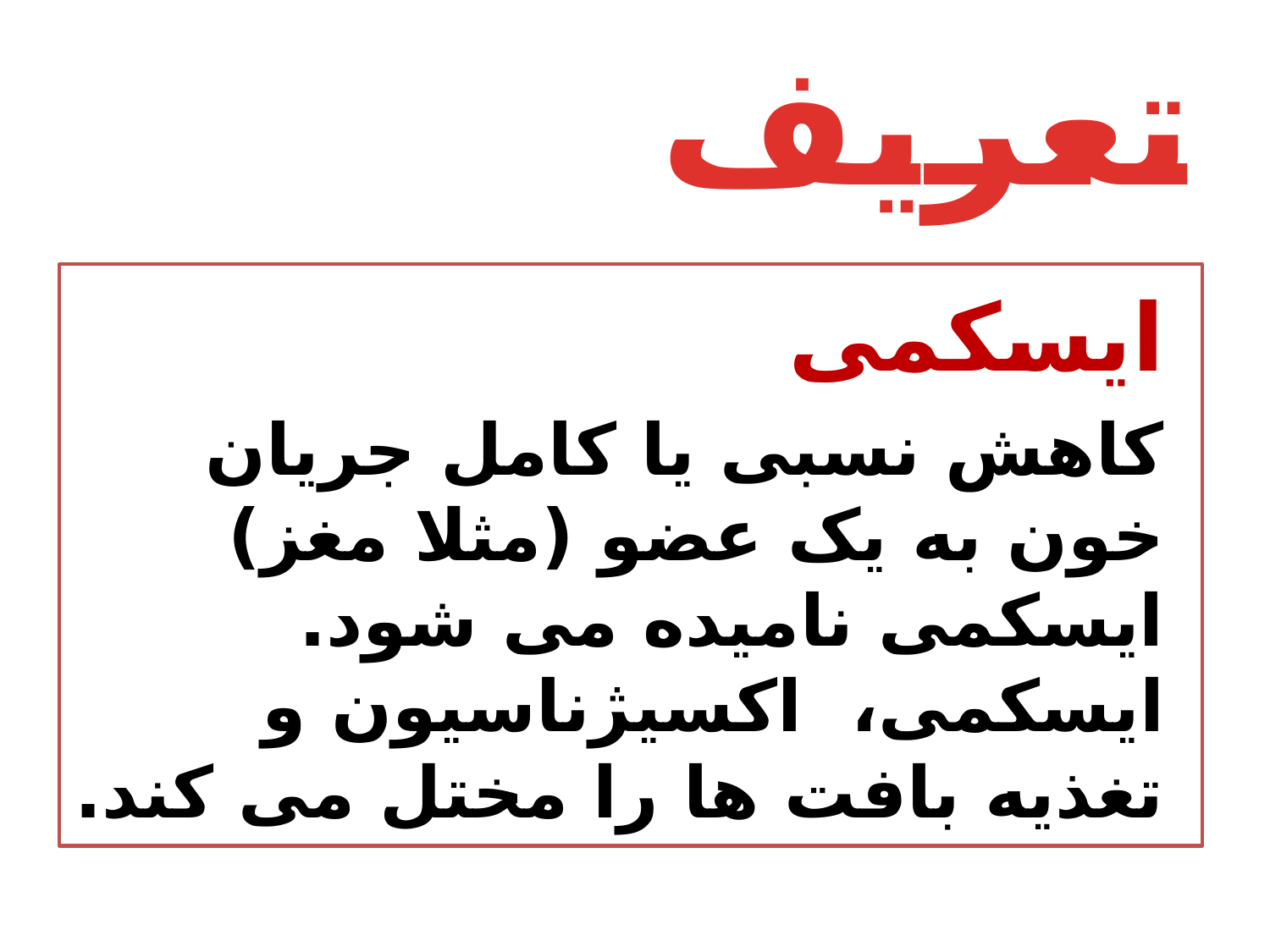

# تعریف
ایسکمی
کاهش نسبی یا کامل جریان خون به یک عضو (مثلا مغز) ایسکمی نامیده می شود. ایسکمی،  اکسیژناسیون و تغذیه بافت ها را مختل می کند.